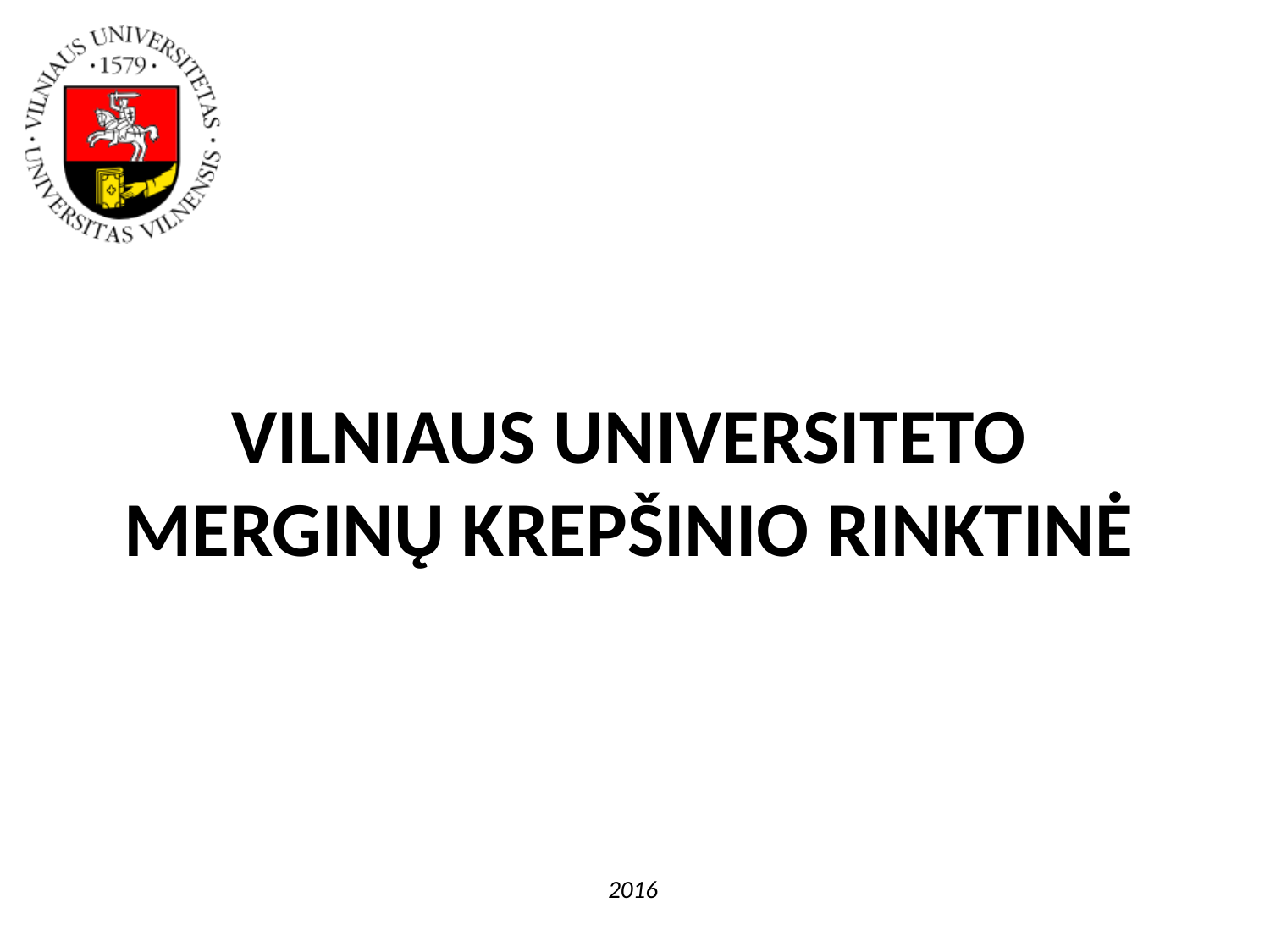

# VILNIAUS UNIVERSITETO MERGINŲ KREPŠINIO RINKTINĖ
2016